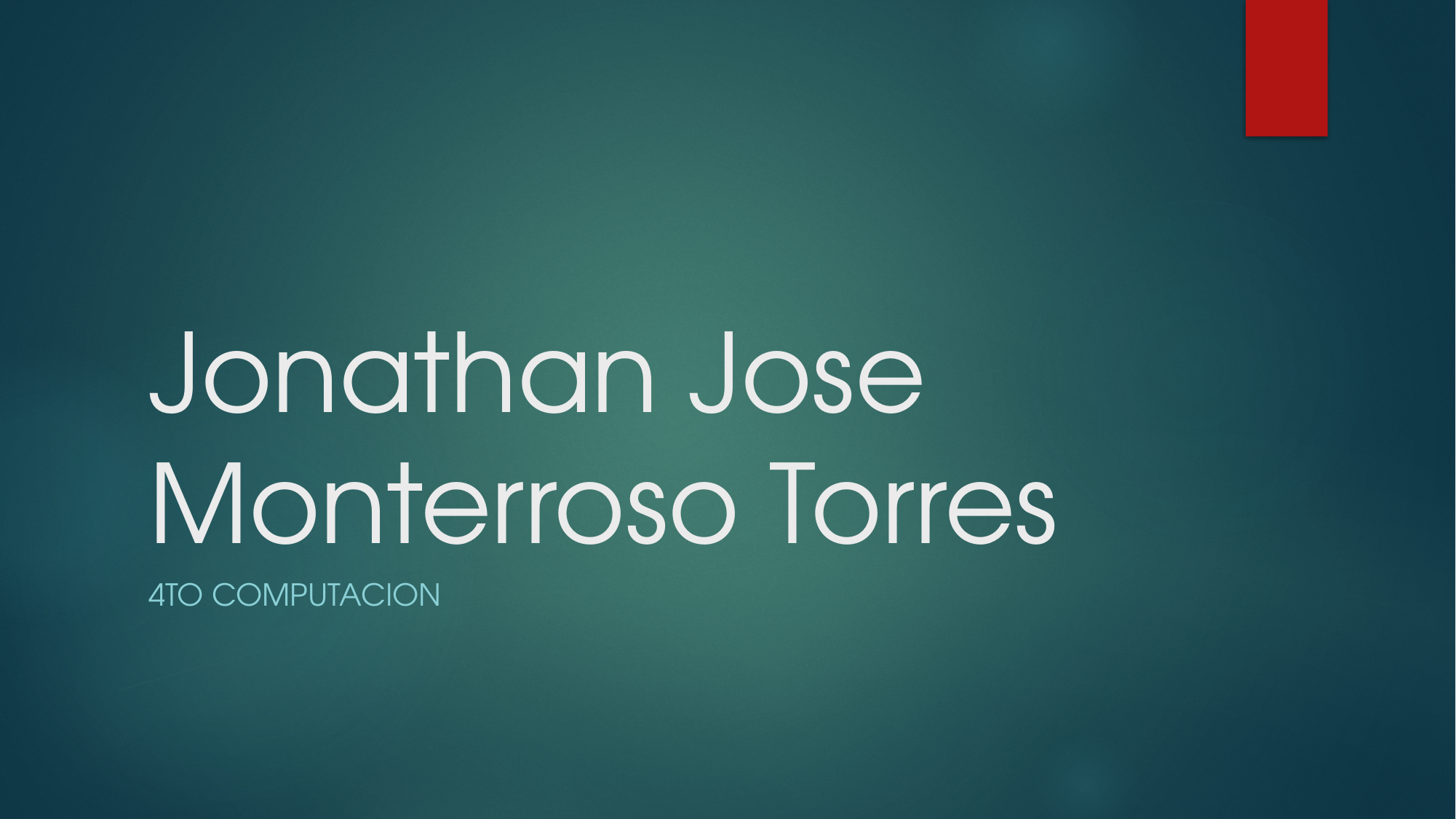

# Jonathan Jose Monterroso Torres
4to computacion